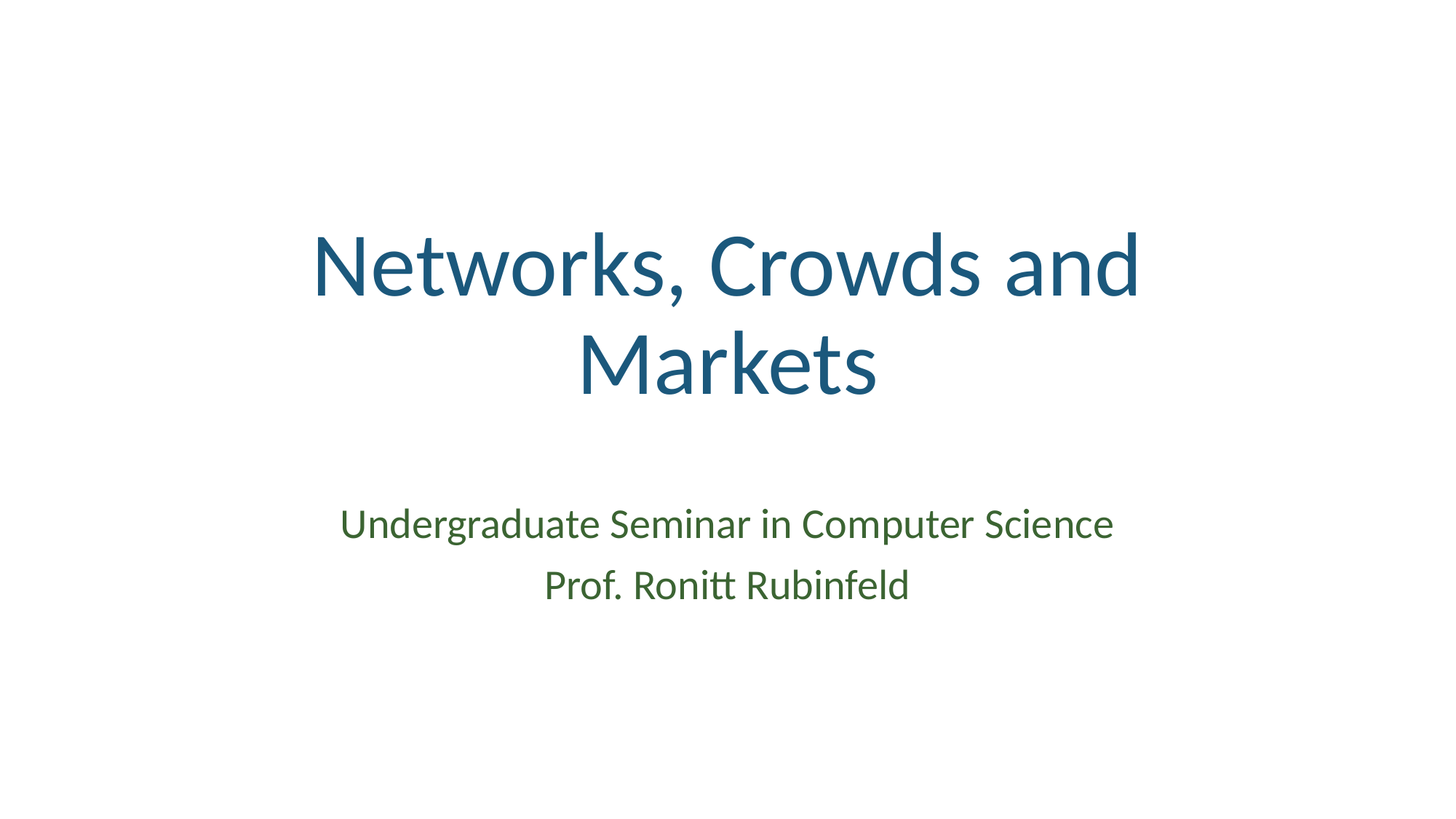

# Networks, Crowds and Markets

Undergraduate Seminar in Computer Science
Prof. Ronitt Rubinfeld